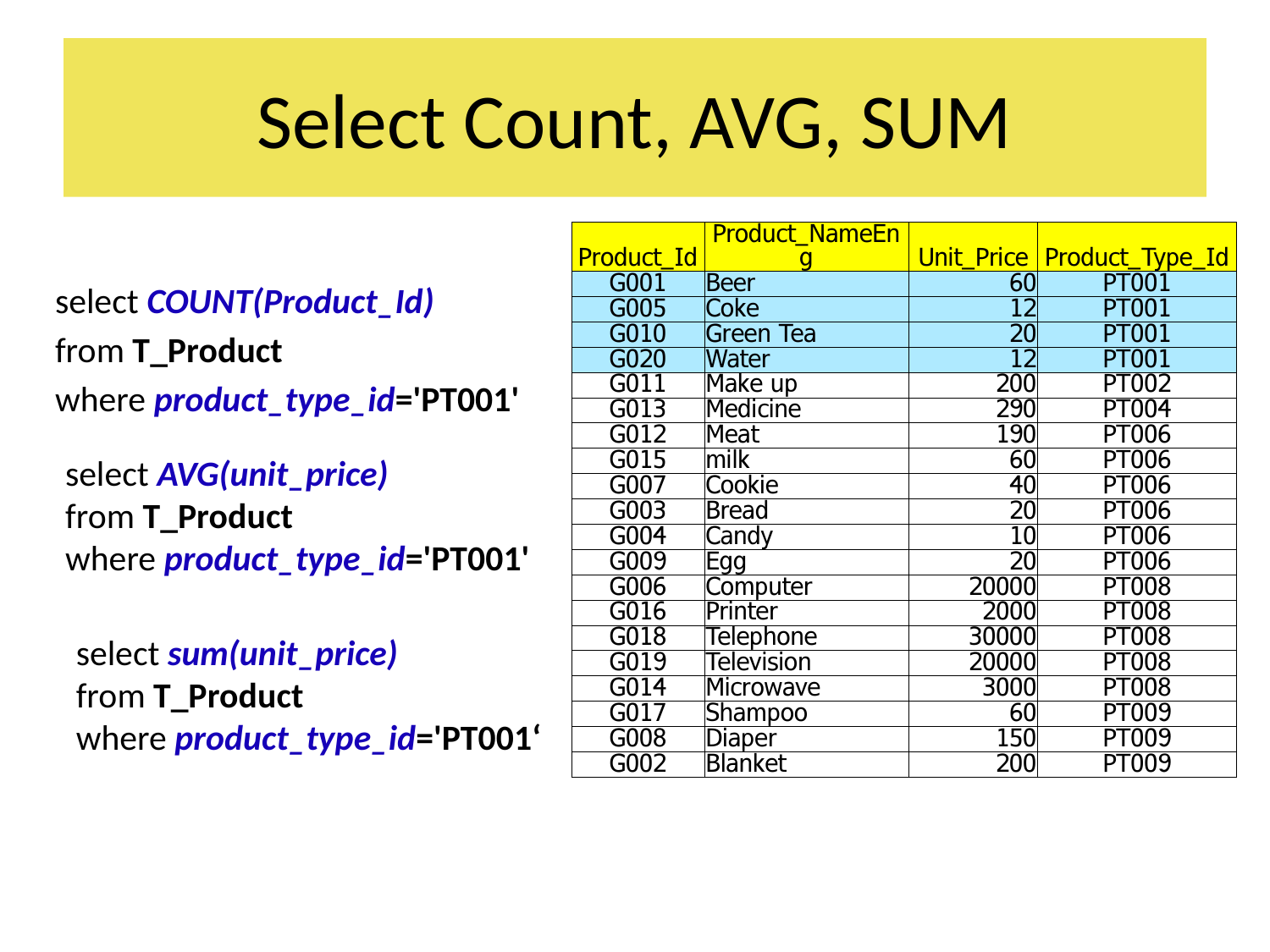

# Select Count, AVG, SUM

select COUNT(Product_Id)
from T_Product
where product_type_id='PT001'
| Product\_Id | Product\_NameEng | Unit\_Price | Product\_Type\_Id |
| --- | --- | --- | --- |
| G001 | Beer | 60 | PT001 |
| G005 | Coke | 12 | PT001 |
| G010 | Green Tea | 20 | PT001 |
| G020 | Water | 12 | PT001 |
| G011 | Make up | 200 | PT002 |
| G013 | Medicine | 290 | PT004 |
| G012 | Meat | 190 | PT006 |
| G015 | milk | 60 | PT006 |
| G007 | Cookie | 40 | PT006 |
| G003 | Bread | 20 | PT006 |
| G004 | Candy | 10 | PT006 |
| G009 | Egg | 20 | PT006 |
| G006 | Computer | 20000 | PT008 |
| G016 | Printer | 2000 | PT008 |
| G018 | Telephone | 30000 | PT008 |
| G019 | Television | 20000 | PT008 |
| G014 | Microwave | 3000 | PT008 |
| G017 | Shampoo | 60 | PT009 |
| G008 | Diaper | 150 | PT009 |
| G002 | Blanket | 200 | PT009 |
select AVG(unit_price)
from T_Product
where product_type_id='PT001'
select sum(unit_price)
from T_Product
where product_type_id='PT001‘